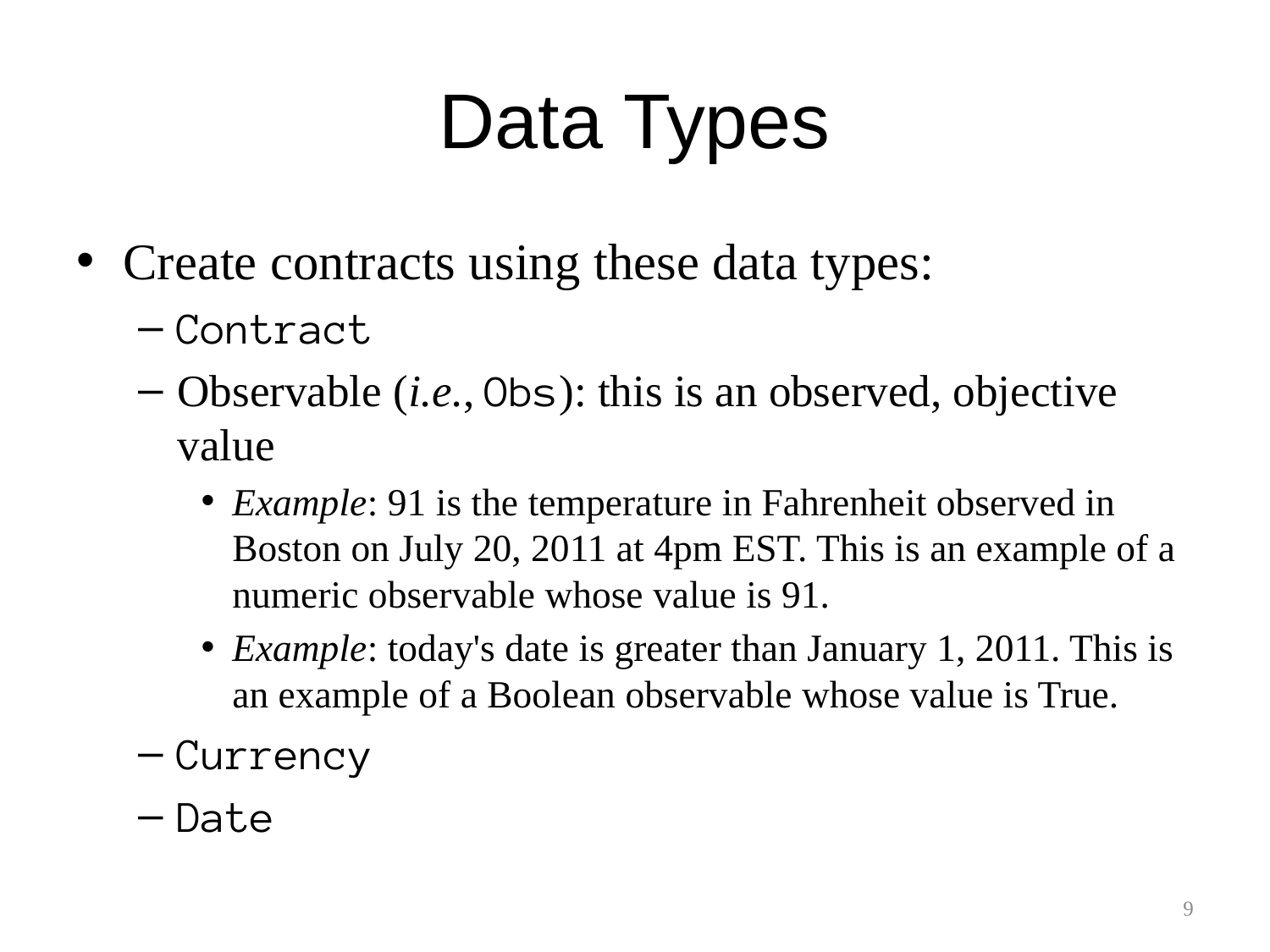

# Data Types
Create contracts using these data types:
Contract
Observable (i.e., Obs): this is an observed, objective value
Example: 91 is the temperature in Fahrenheit observed in Boston on July 20, 2011 at 4pm EST. This is an example of a numeric observable whose value is 91.
Example: today's date is greater than January 1, 2011. This is an example of a Boolean observable whose value is True.
Currency
Date
9